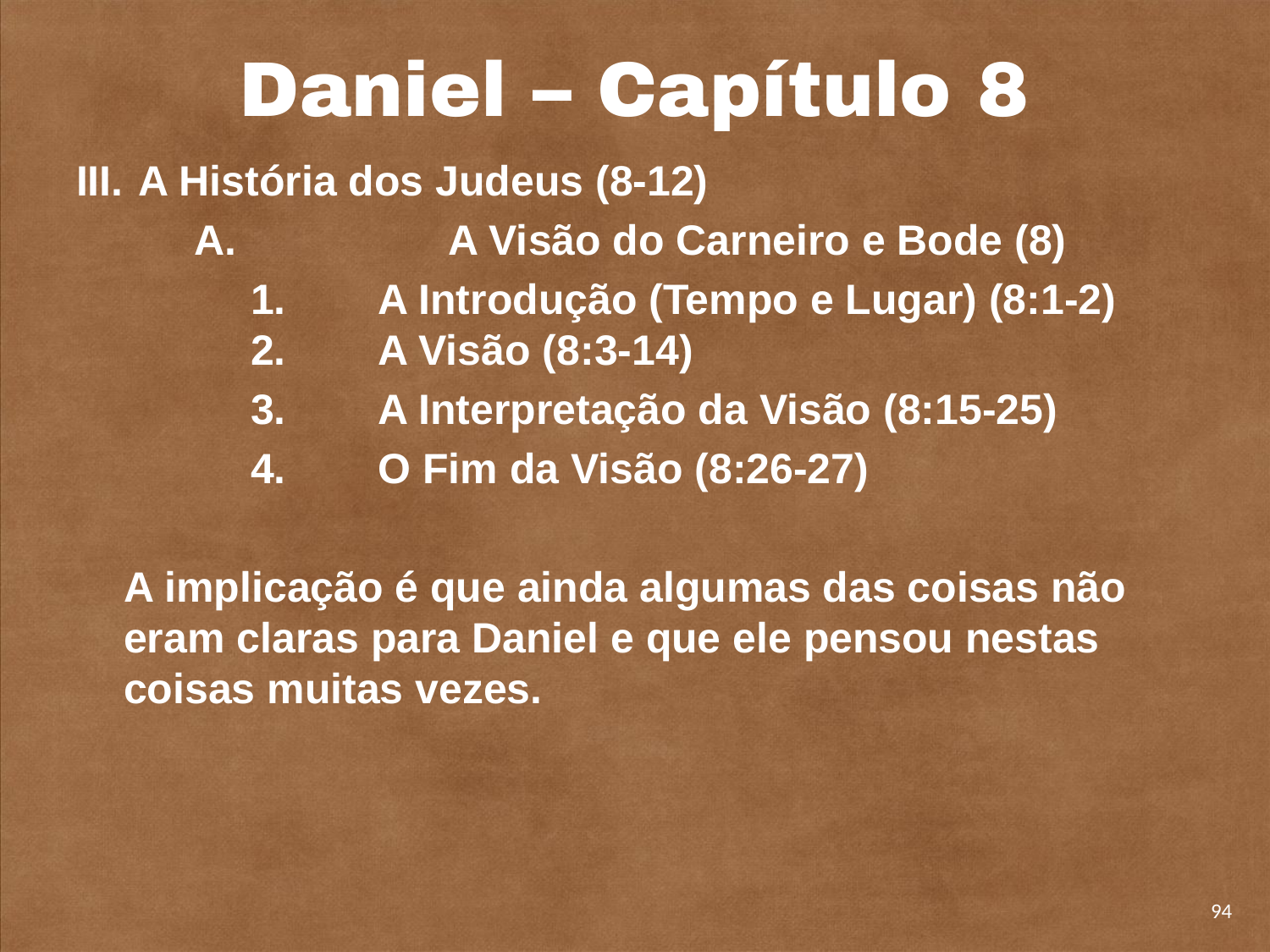

# Daniel – Capítulo 8
III. 	A História dos Judeus (8-12)
	A. 		A Visão do Carneiro e Bode (8)
		1. 	A Introdução (Tempo e Lugar) (8:1-2)
	2. 	A Visão (8:3-14)
		3. 	A Interpretação da Visão (8:15-25)
		4. 	O Fim da Visão (8:26-27)

	A implicação é que ainda algumas das coisas não eram claras para Daniel e que ele pensou nestas coisas muitas vezes.
94